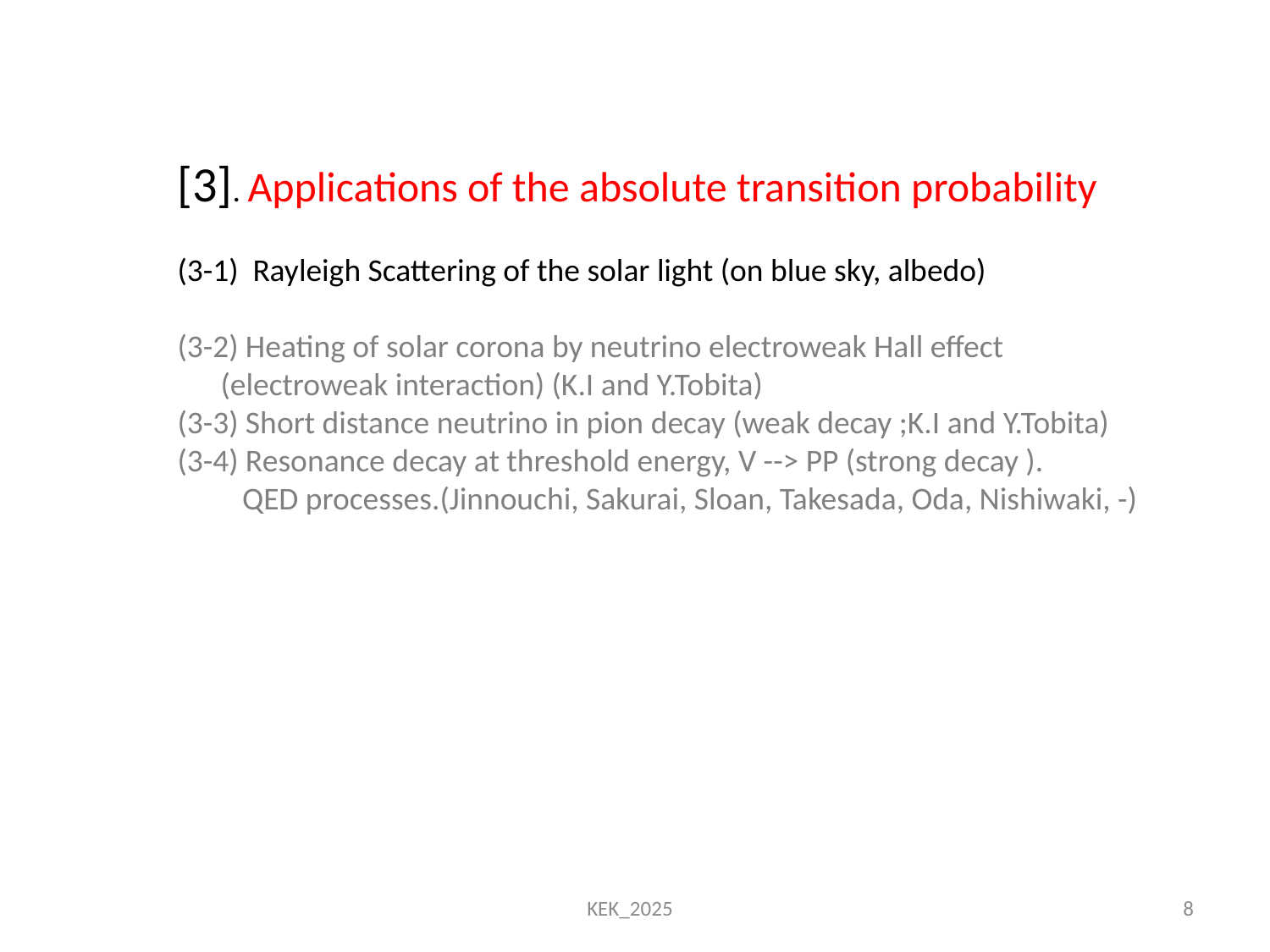

[3]. Applications of the absolute transition probability

(3-1)  Rayleigh Scattering of the solar light (on blue sky, albedo)

(3-2) Heating of solar corona by neutrino electroweak Hall effect
      (electroweak interaction) (K.I and Y.Tobita)
(3-3) Short distance neutrino in pion decay (weak decay ;K.I and Y.Tobita)
(3-4) Resonance decay at threshold energy, V --> PP (strong decay ).
         QED processes.(Jinnouchi, Sakurai, Sloan, Takesada, Oda, Nishiwaki, -)

KEK_2025
8